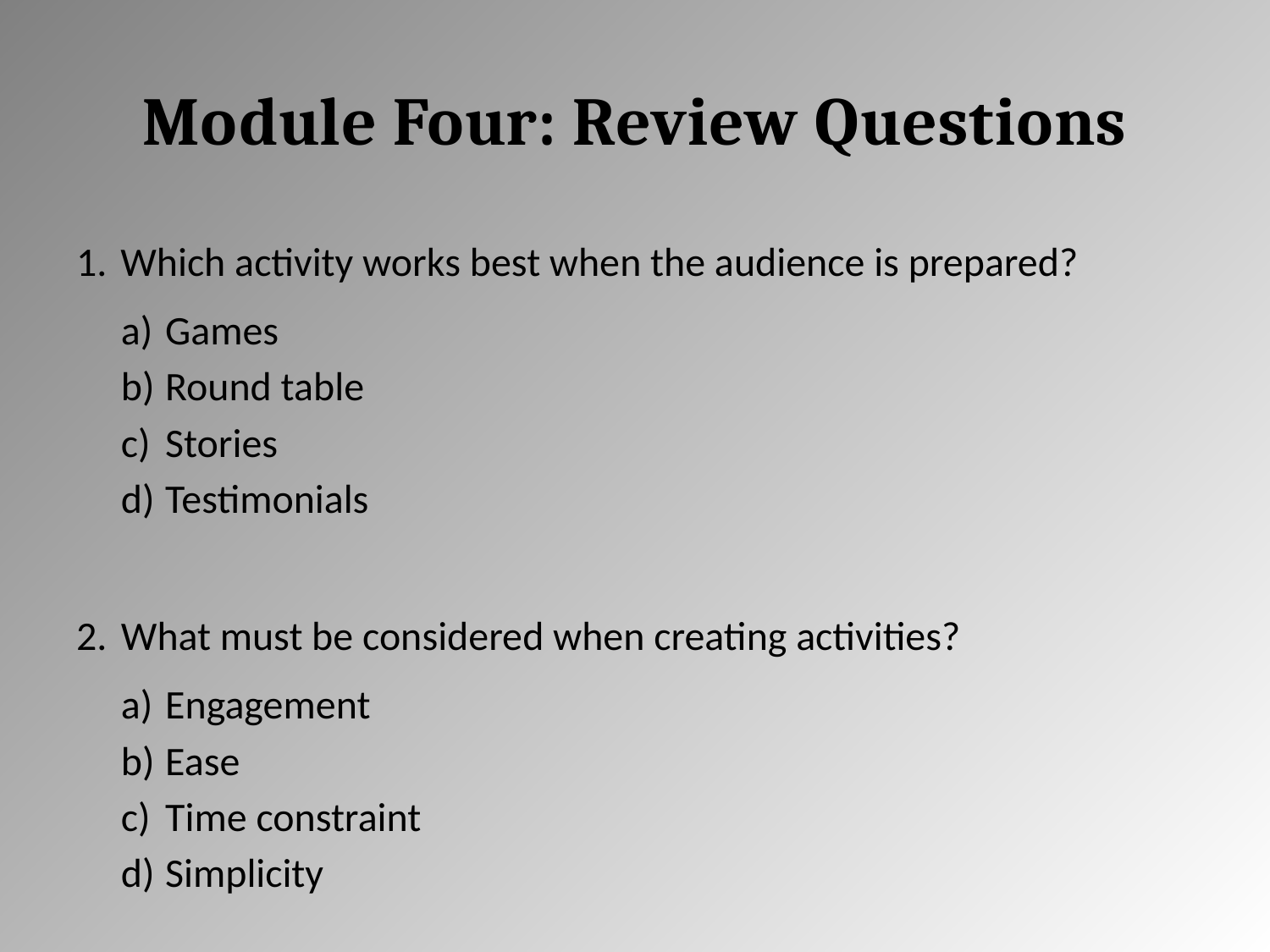

# Module Four: Review Questions
Which activity works best when the audience is prepared?
Games
Round table
Stories
Testimonials

What must be considered when creating activities?
Engagement
Ease
Time constraint
Simplicity